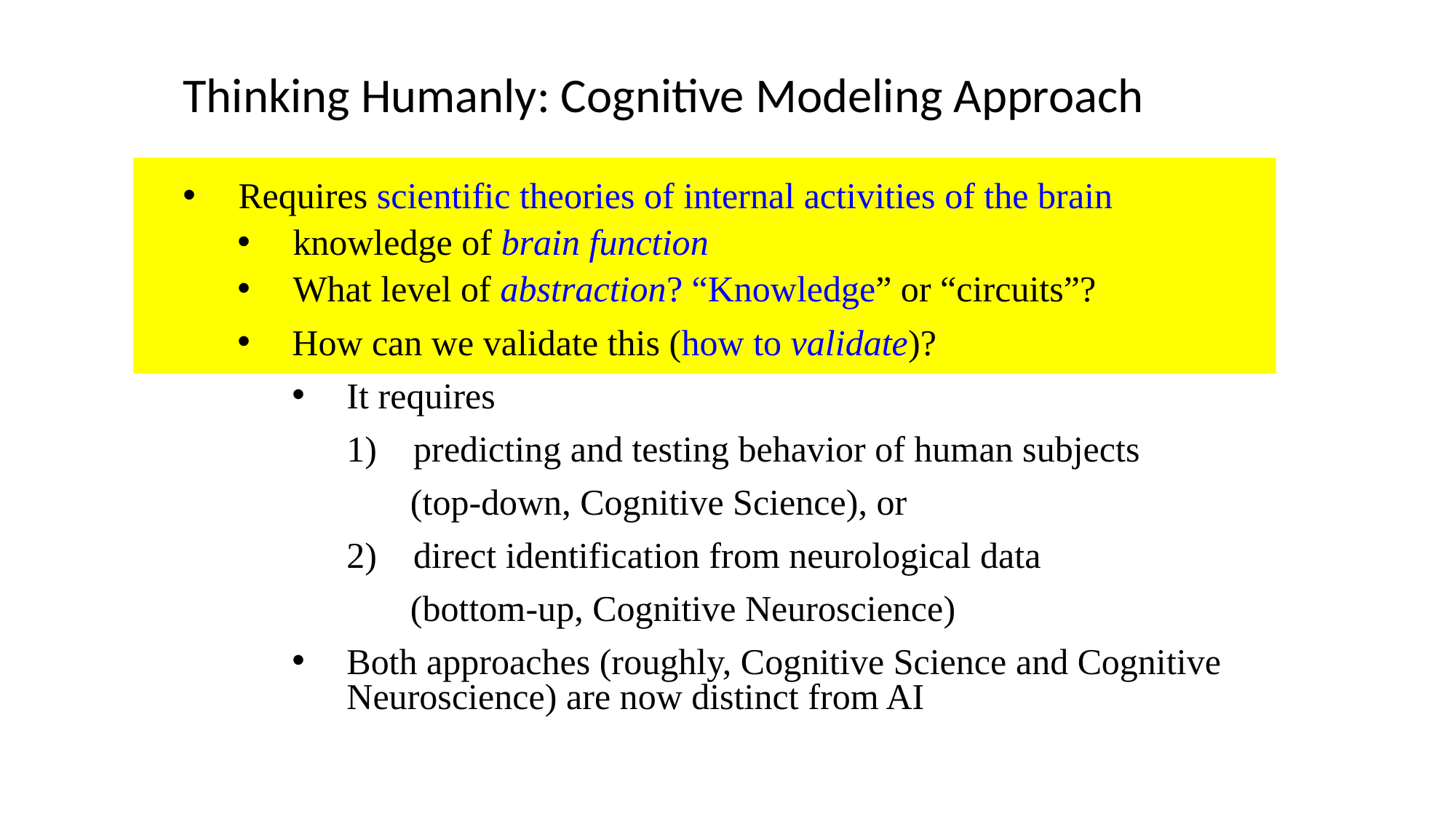

# Thinking Humanly: Cognitive Modeling Approach

Requires scientific theories of internal activities of the brain
knowledge of brain function
What level of abstraction? “Knowledge” or “circuits”?
How can we validate this (how to validate)?
It requires
      1)    predicting and testing behavior of human subjects
             (top-down, Cognitive Science), or
      2)    direct identification from neurological data
             (bottom-up, Cognitive Neuroscience)
Both approaches (roughly, Cognitive Science and Cognitive Neuroscience) are now distinct from AI